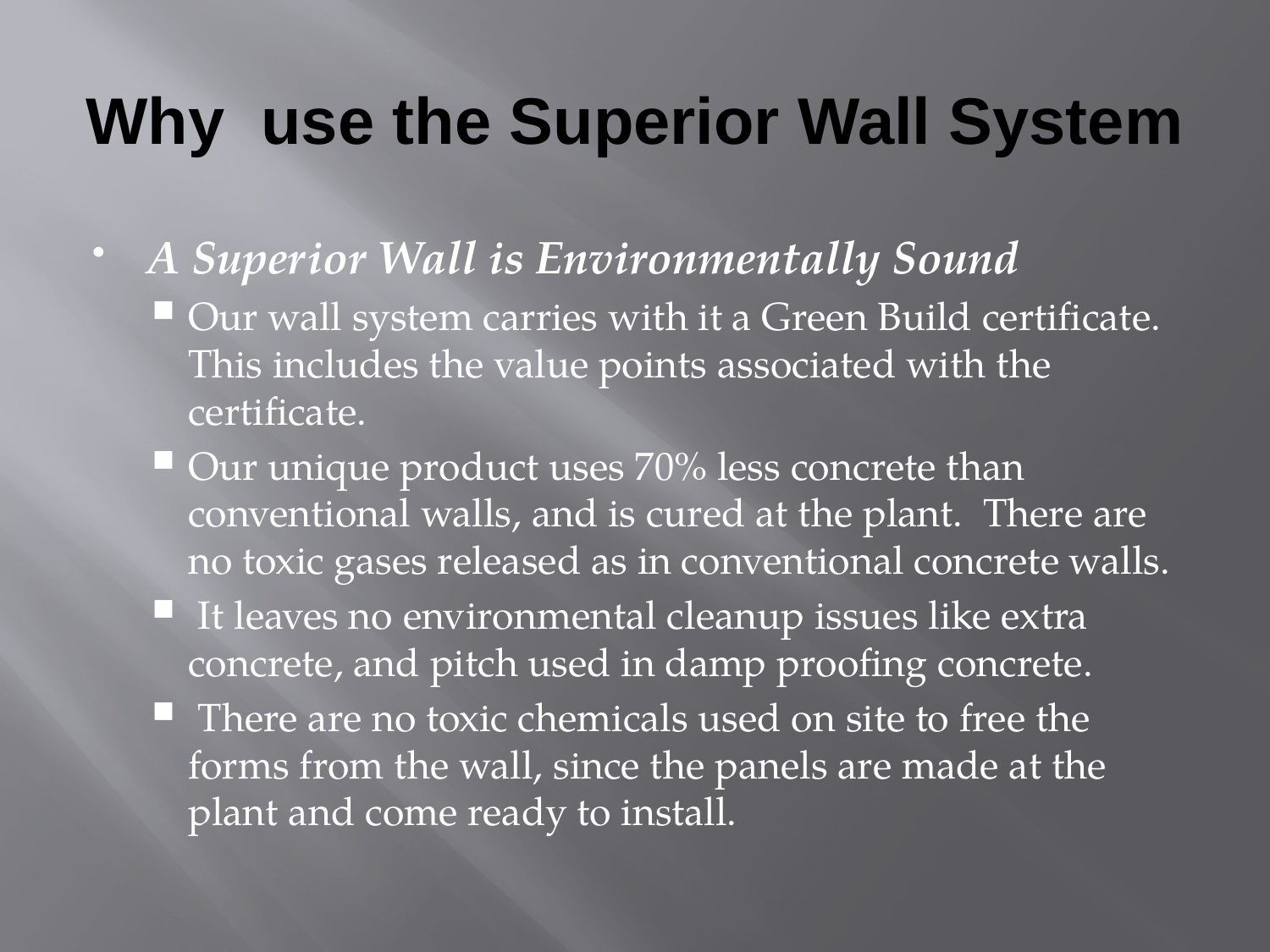

# Why  use the Superior Wall System
A Superior Wall is Environmentally Sound
Our wall system carries with it a Green Build certificate. This includes the value points associated with the certificate.
Our unique product uses 70% less concrete than conventional walls, and is cured at the plant.  There are no toxic gases released as in conventional concrete walls.
 It leaves no environmental cleanup issues like extra concrete, and pitch used in damp proofing concrete.
 There are no toxic chemicals used on site to free the forms from the wall, since the panels are made at the plant and come ready to install.